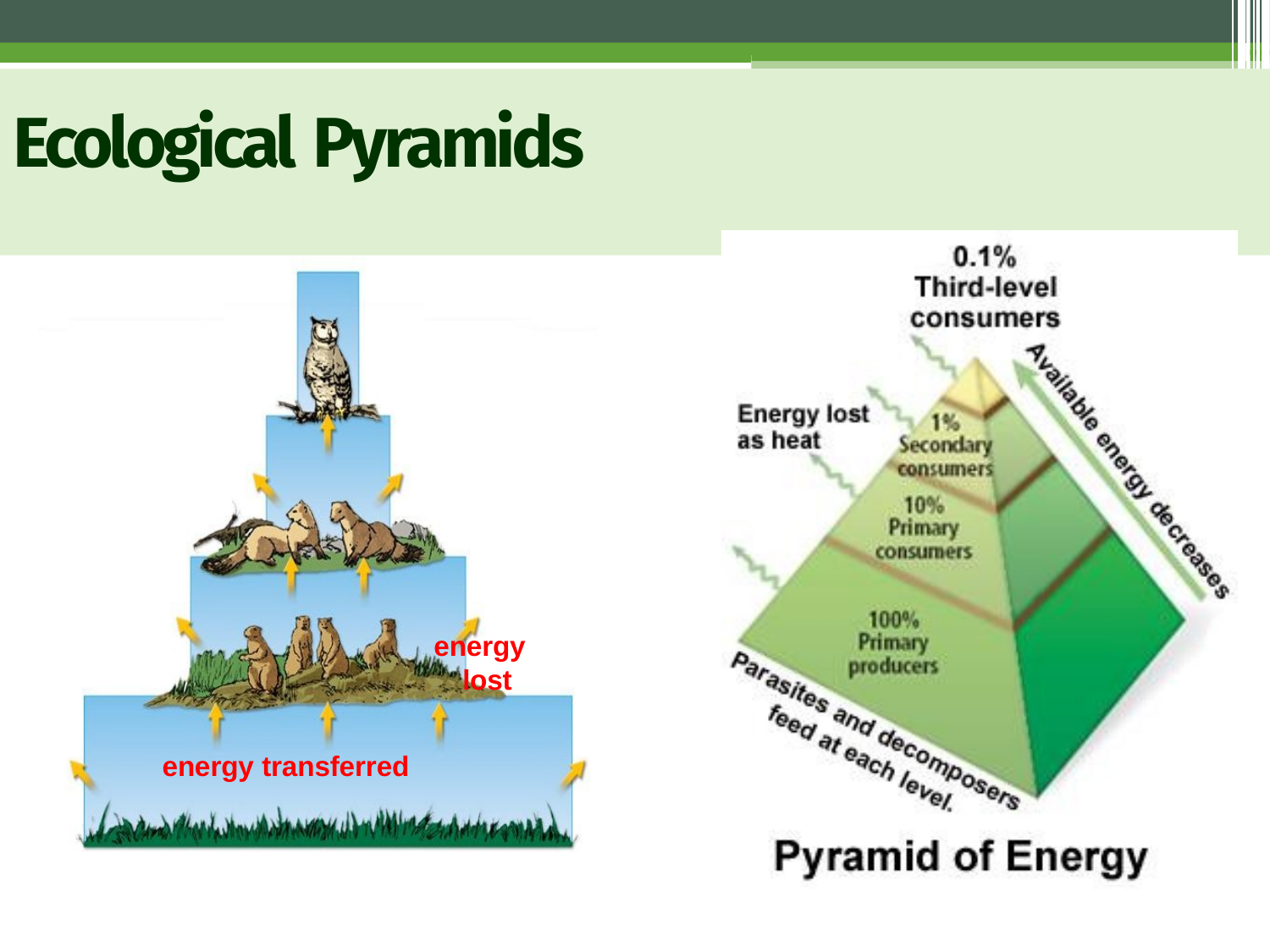

# Ecological Pyramids

energy  lost

energy transferred